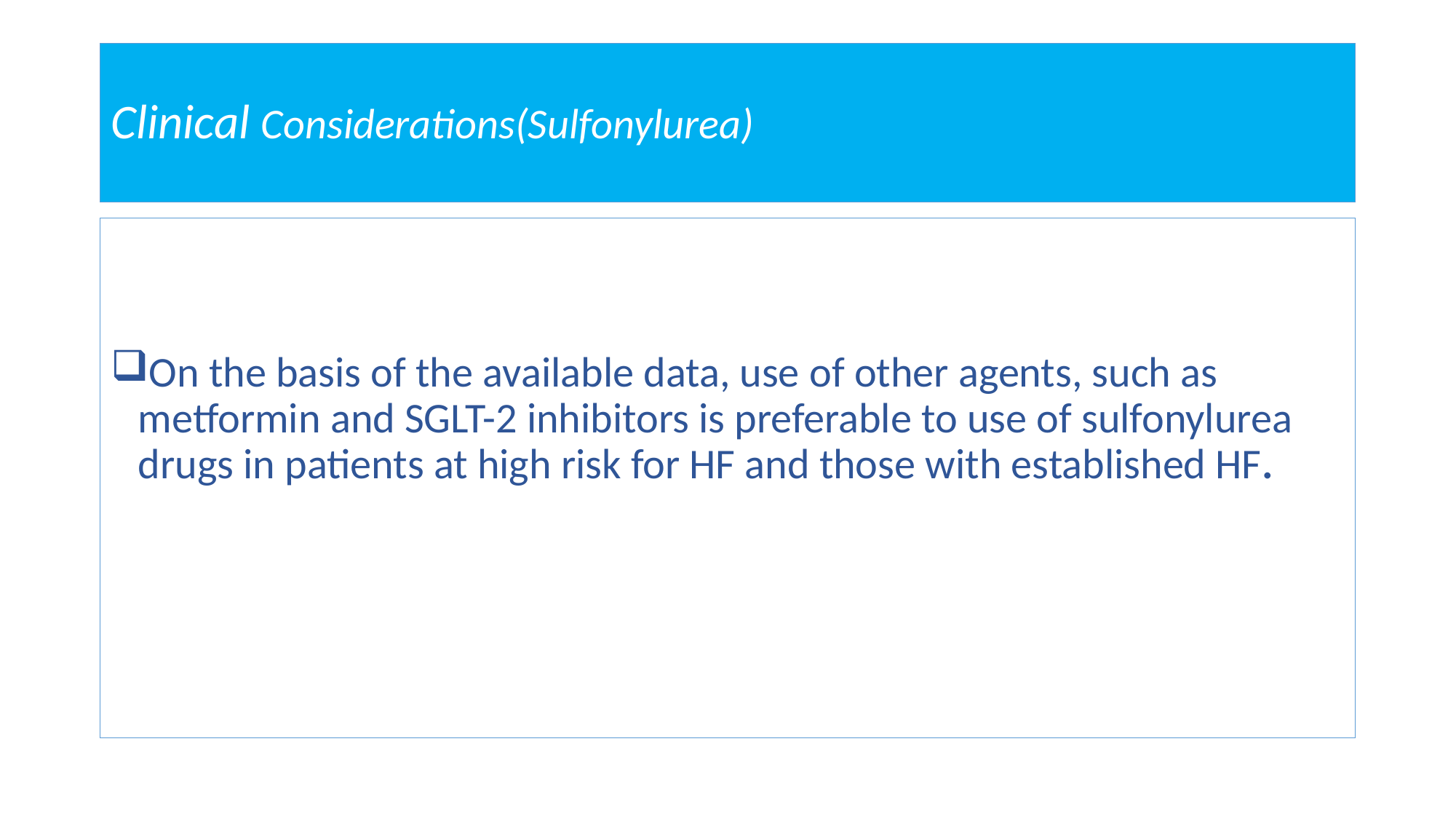

# Clinical Considerations(Sulfonylurea)

On the basis of the available data, use of other agents, such as metformin and SGLT-2 inhibitors is preferable to use of sulfonylurea drugs in patients at high risk for HF and those with established HF.